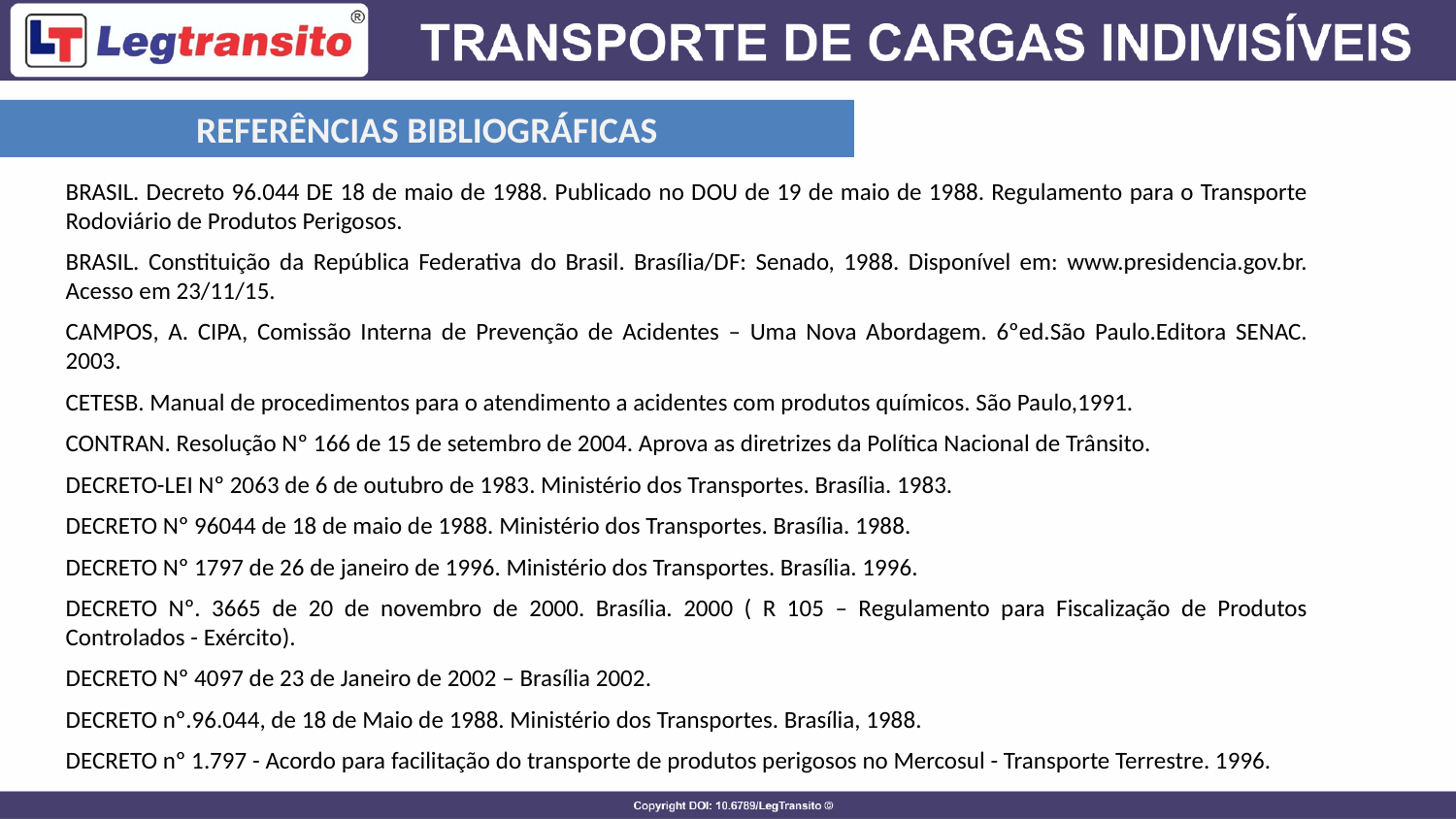

REFERÊNCIAS BIBLIOGRÁFICAS
BRASIL. Decreto 96.044 DE 18 de maio de 1988. Publicado no DOU de 19 de maio de 1988. Regulamento para o Transporte Rodoviário de Produtos Perigosos.
BRASIL. Constituição da República Federativa do Brasil. Brasília/DF: Senado, 1988. Disponível em: www.presidencia.gov.br. Acesso em 23/11/15.
CAMPOS, A. CIPA, Comissão Interna de Prevenção de Acidentes – Uma Nova Abordagem. 6ºed.São Paulo.Editora SENAC. 2003.
CETESB. Manual de procedimentos para o atendimento a acidentes com produtos químicos. São Paulo,1991.
CONTRAN. Resolução Nº 166 de 15 de setembro de 2004. Aprova as diretrizes da Política Nacional de Trânsito.
DECRETO-LEI Nº 2063 de 6 de outubro de 1983. Ministério dos Transportes. Brasília. 1983.
DECRETO Nº 96044 de 18 de maio de 1988. Ministério dos Transportes. Brasília. 1988.
DECRETO Nº 1797 de 26 de janeiro de 1996. Ministério dos Transportes. Brasília. 1996.
DECRETO Nº. 3665 de 20 de novembro de 2000. Brasília. 2000 ( R 105 – Regulamento para Fiscalização de Produtos Controlados - Exército).
DECRETO Nº 4097 de 23 de Janeiro de 2002 – Brasília 2002.
DECRETO nº.96.044, de 18 de Maio de 1988. Ministério dos Transportes. Brasília, 1988.
DECRETO nº 1.797 - Acordo para facilitação do transporte de produtos perigosos no Mercosul - Transporte Terrestre. 1996.